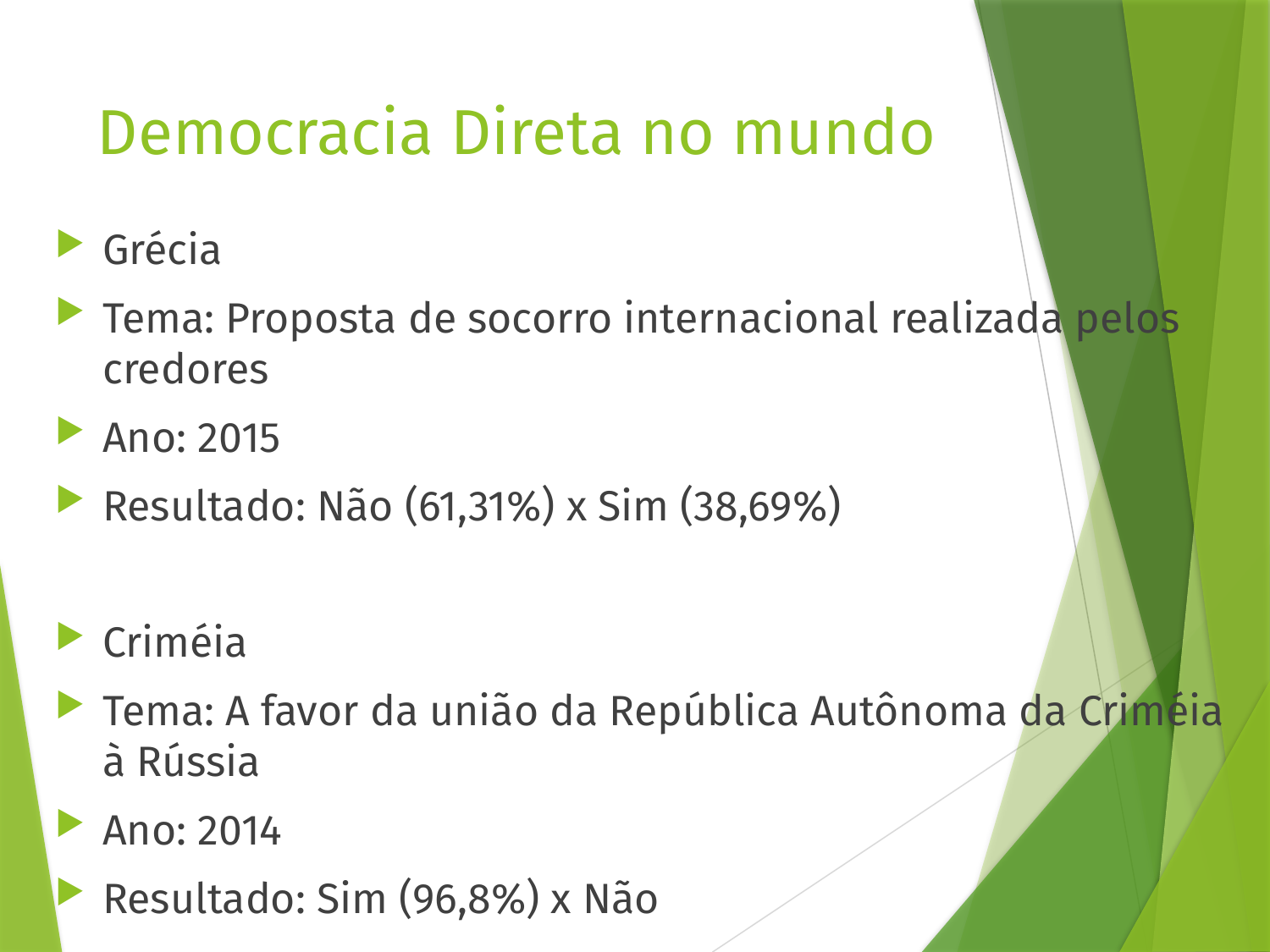

# Democracia Direta no mundo
Grécia
Tema: Proposta de socorro internacional realizada pelos credores
Ano: 2015
Resultado: Não (61,31%) x Sim (38,69%)

Criméia
Tema: A favor da união da República Autônoma da Criméia à Rússia
Ano: 2014
Resultado: Sim (96,8%) x Não